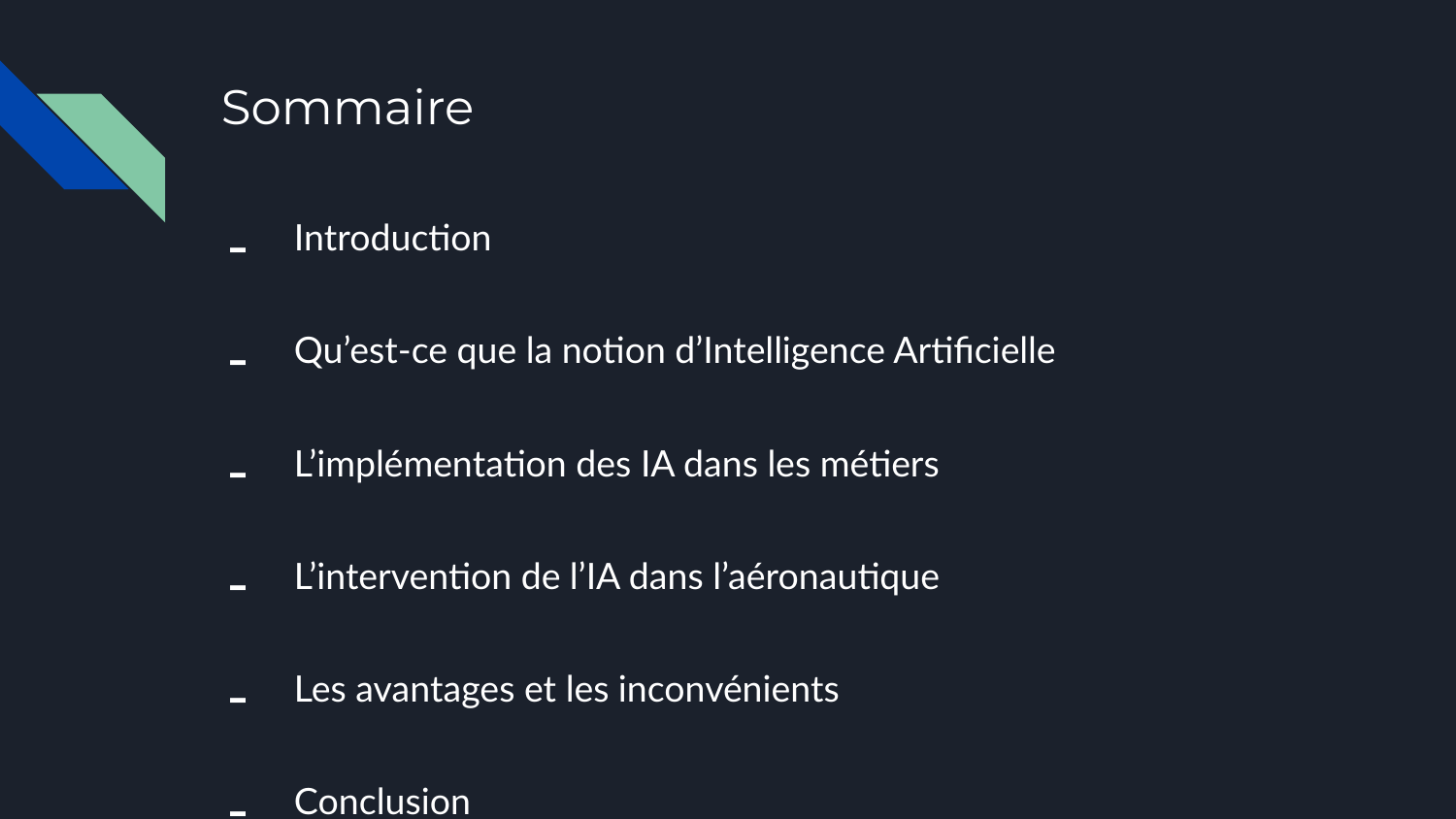

# Sommaire
Introduction
Qu’est-ce que la notion d’Intelligence Artificielle
L’implémentation des IA dans les métiers
L’intervention de l’IA dans l’aéronautique
Les avantages et les inconvénients
Conclusion